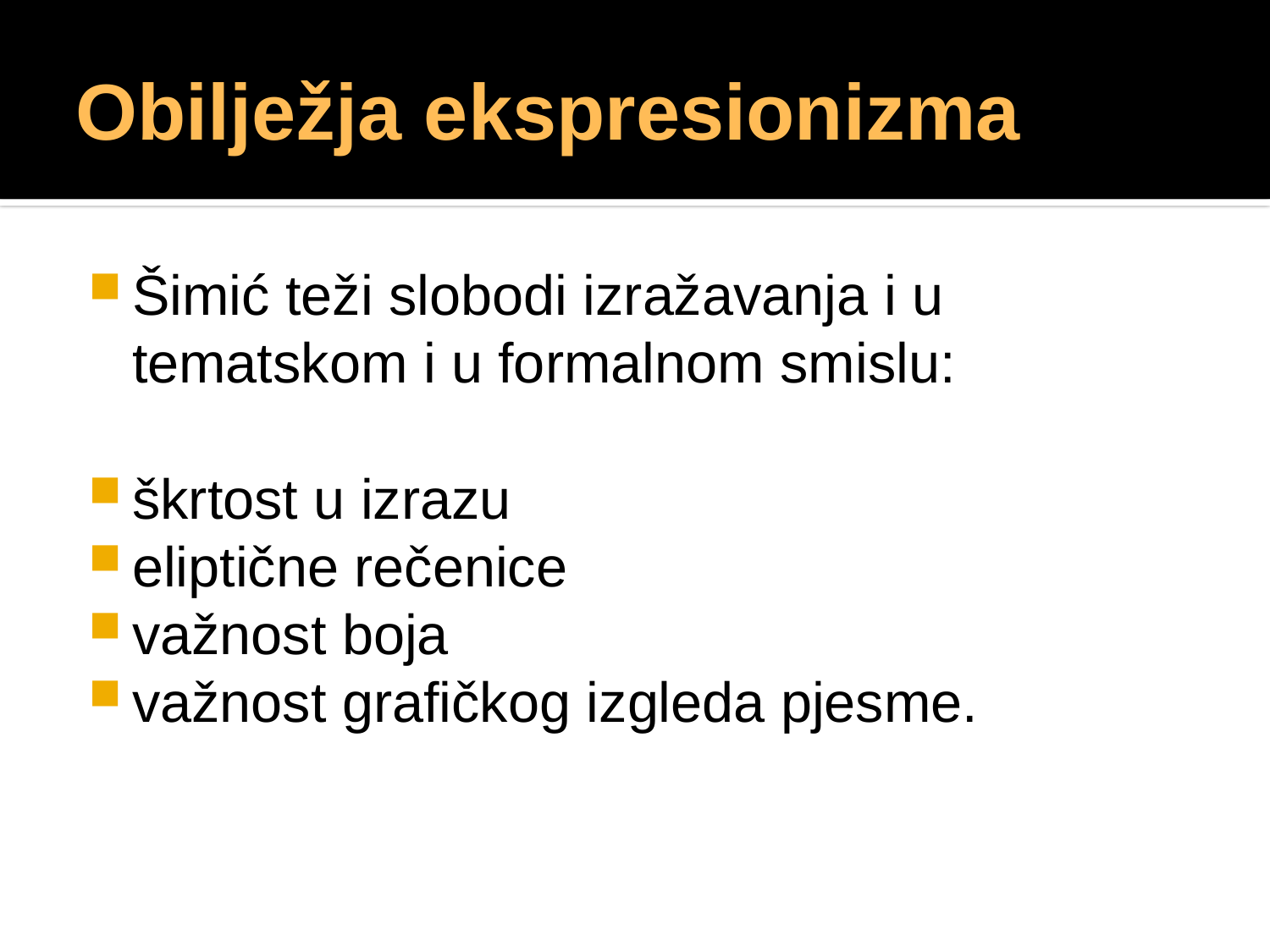

Obilježja ekspresionizma
Šimić teži slobodi izražavanja i u tematskom i u formalnom smislu:

škrtost u izrazu
eliptične rečenice
važnost boja
važnost grafičkog izgleda pjesme.